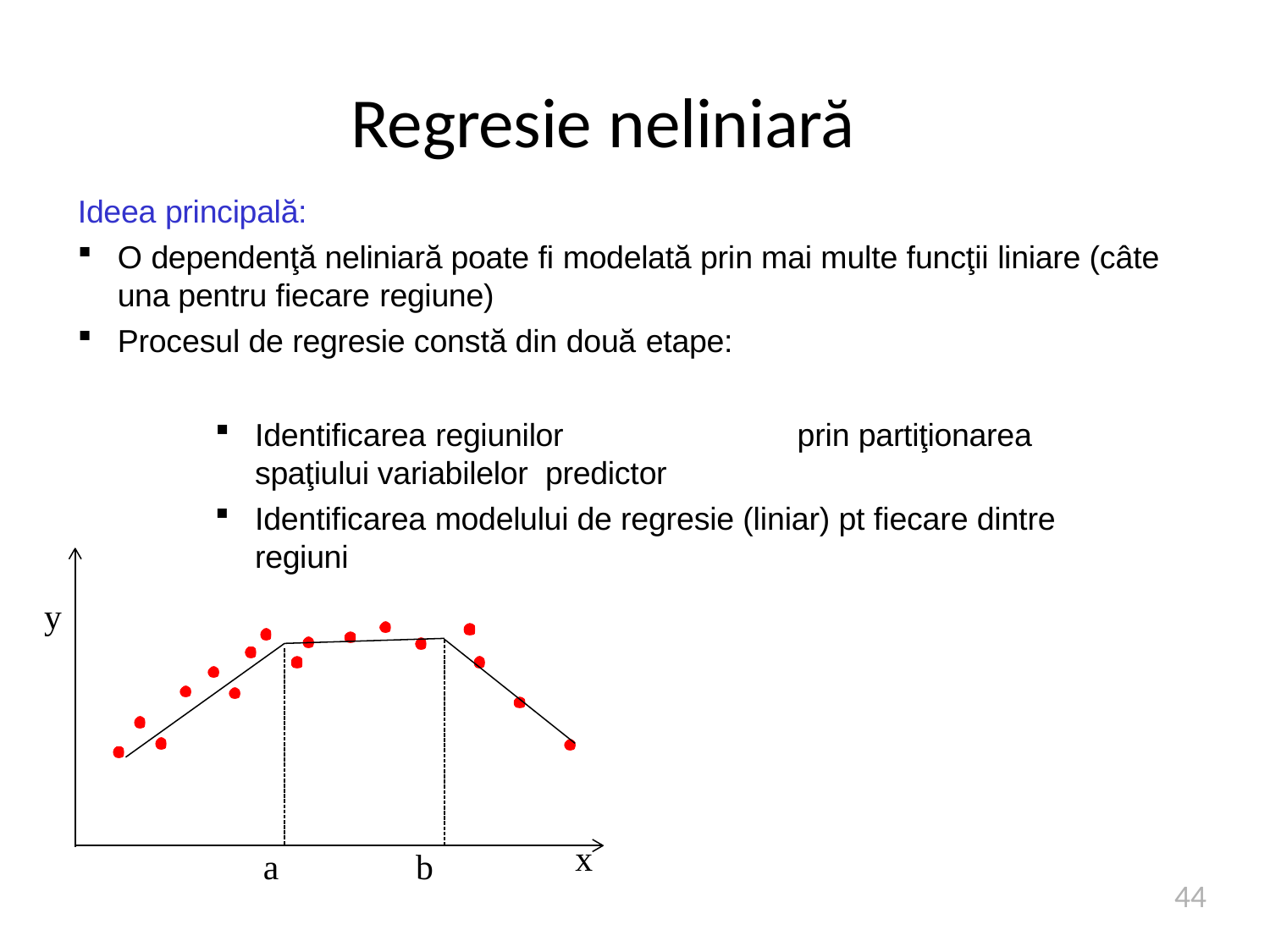

# Regresie neliniară
Ideea principală:
O dependenţă neliniară poate fi modelată prin mai multe funcţii liniare (câte  una pentru fiecare regiune)
Procesul de regresie constă din două etape:

Identificarea regiunilor	prin partiţionarea spaţiului variabilelor  predictor
Identificarea modelului de regresie (liniar) pt fiecare dintre regiuni
y

x
a
b
44